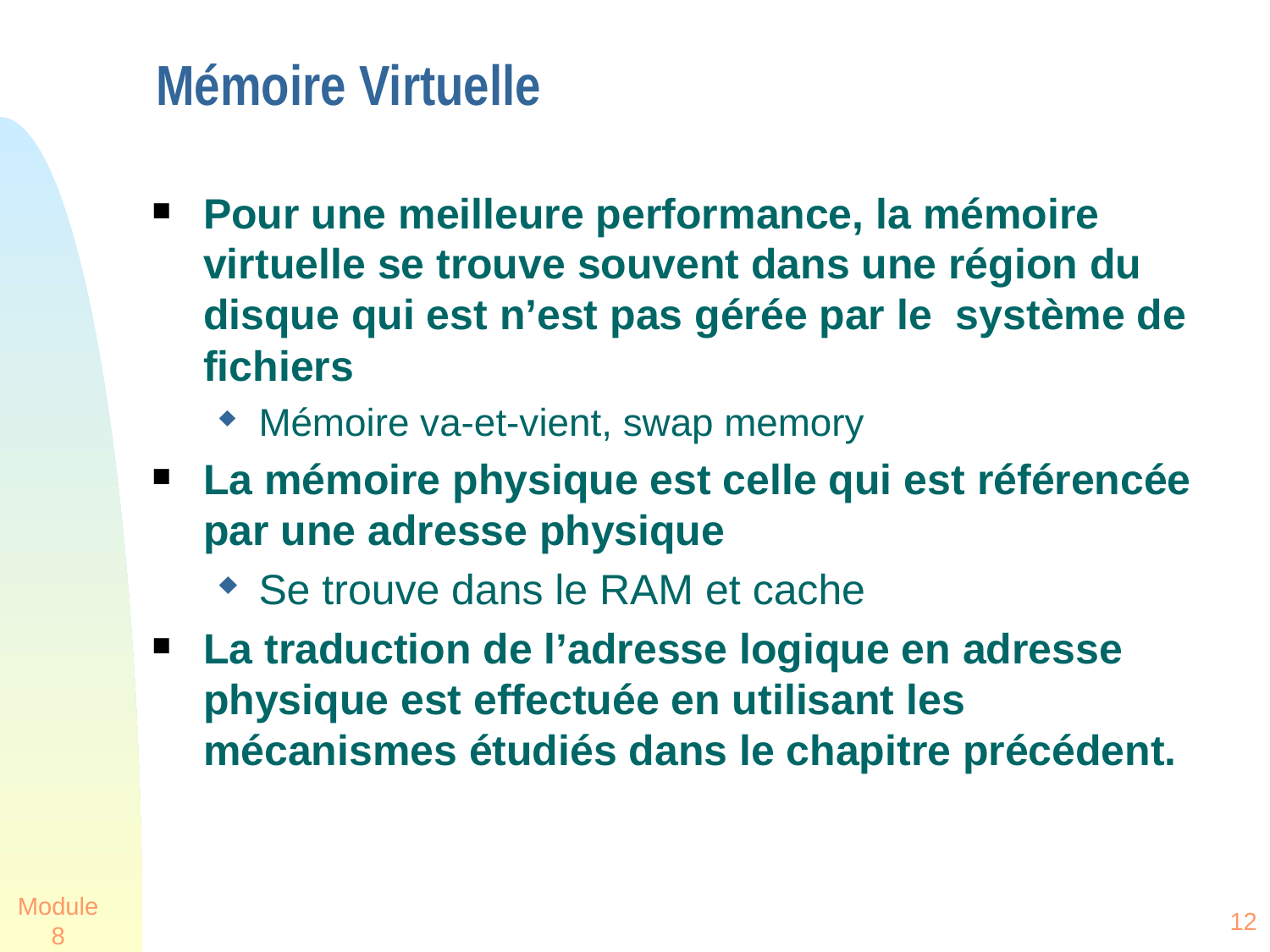

Mémoire Virtuelle
Pour une meilleure performance, la mémoire virtuelle se trouve souvent dans une région du disque qui est n’est pas gérée par le  système de fichiers
Mémoire va-et-vient, swap memory
La mémoire physique est celle qui est référencée par une adresse physique
Se trouve dans le RAM et cache
La traduction de l’adresse logique en adresse  physique est effectuée en utilisant les mécanismes étudiés dans le chapitre précédent.
Module 8
12